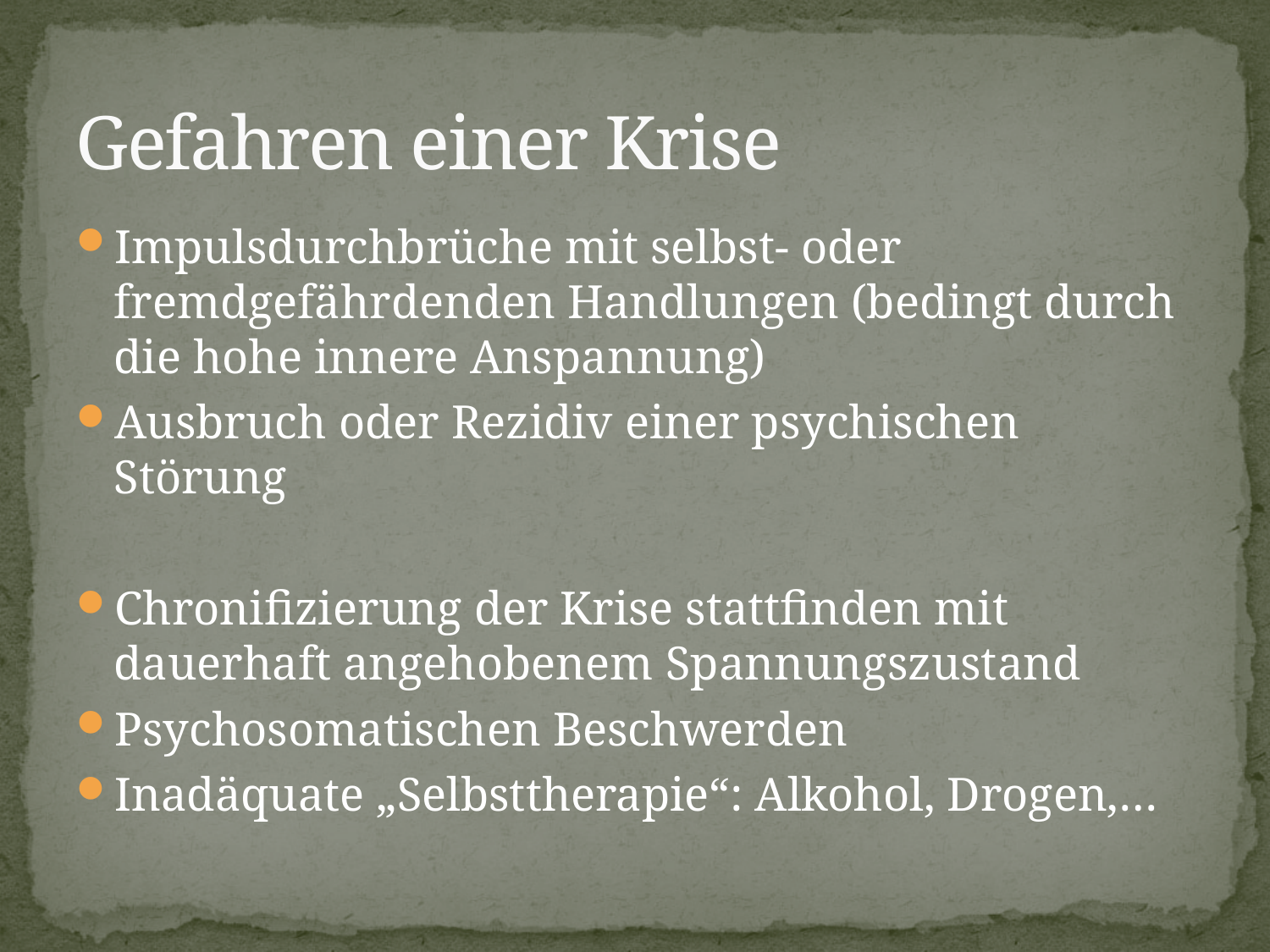

# Gefahren einer Krise
Impulsdurchbrüche mit selbst- oder fremdgefährdenden Handlungen (bedingt durch die hohe innere Anspannung)
Ausbruch oder Rezidiv einer psychischen Störung

Chronifizierung der Krise stattfinden mit dauerhaft angehobenem Spannungszustand
Psychosomatischen Beschwerden
Inadäquate „Selbsttherapie“: Alkohol, Drogen,…